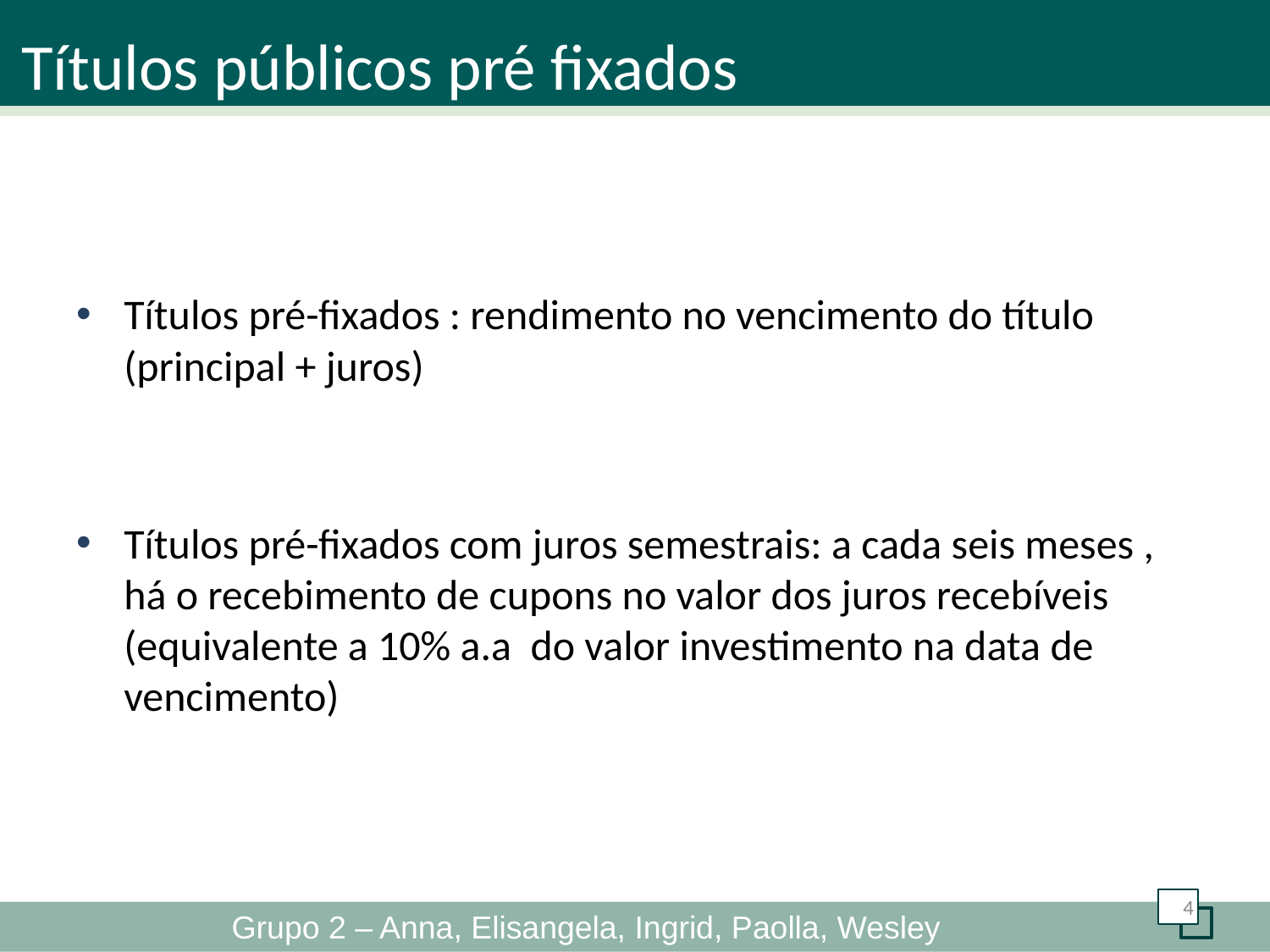

Títulos públicos pré fixados

Títulos pré-fixados : rendimento no vencimento do título (principal + juros)

Títulos pré-fixados com juros semestrais: a cada seis meses , há o recebimento de cupons no valor dos juros recebíveis (equivalente a 10% a.a  do valor investimento na data de vencimento)

4

Grupo 2 – Anna, Elisangela, Ingrid, Paolla, Wesley